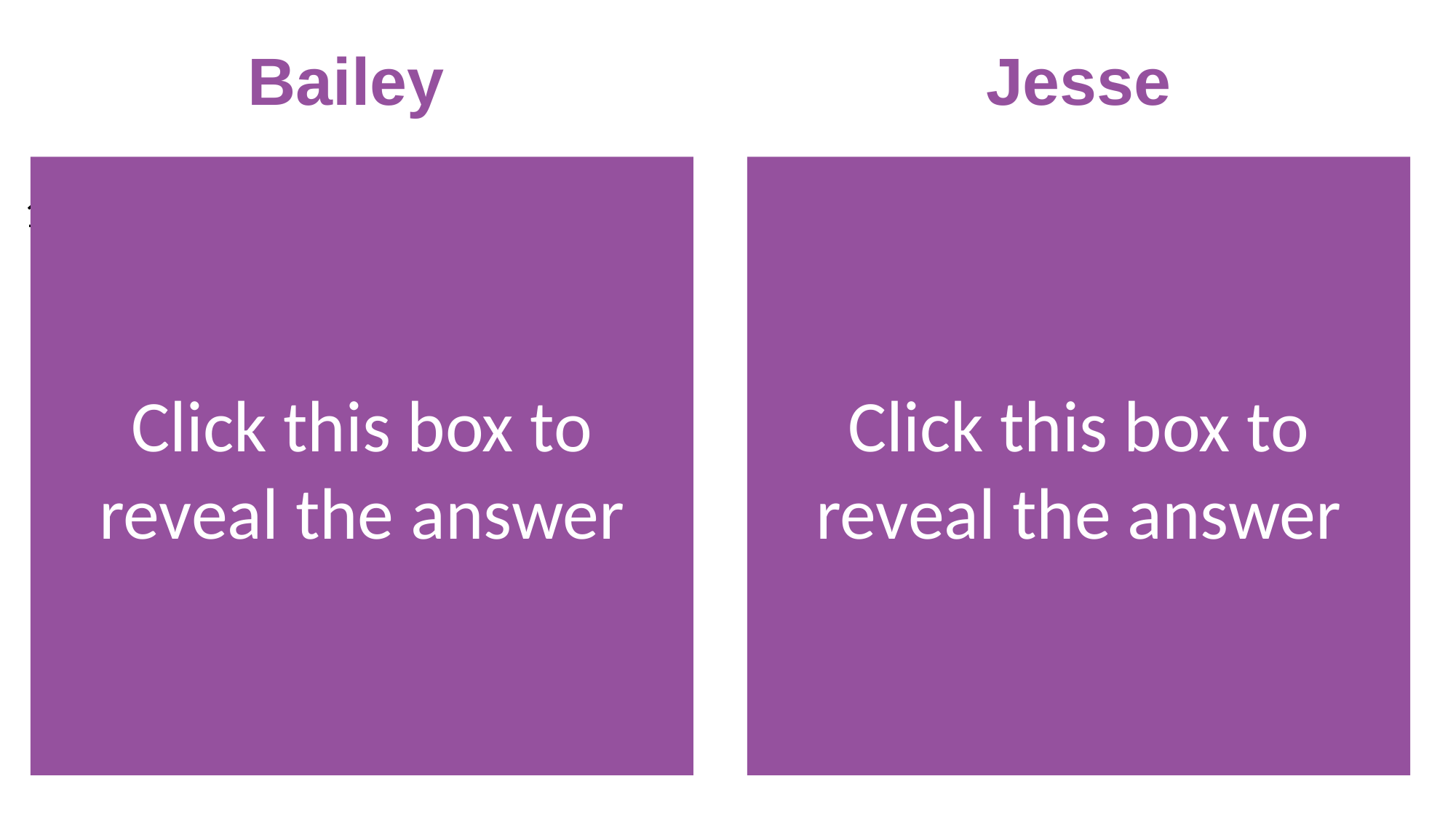

Bailey
Jesse
Click this box to reveal the answer
Click this box to reveal the answer
Using mouthwash and chewing gum can help to prevent plaque from building up.
But, as long as Jesse is following a good oral hygiene routine e.g. brushing twice a day for 2 minutes and eating foods lower in sugar, then chewing gum and mouthwash are extras rather than necessities.
Jesse could ask for advice from a parent/carer or dentist if not sure what is best for their teeth.
1. & 2.
Bailey shouldn’t worry too much, it is normal for teeth to fall out at different times and it happens to children at different stages.

Bailey could also let a parent or carer know about his worries so that they can talk them through.